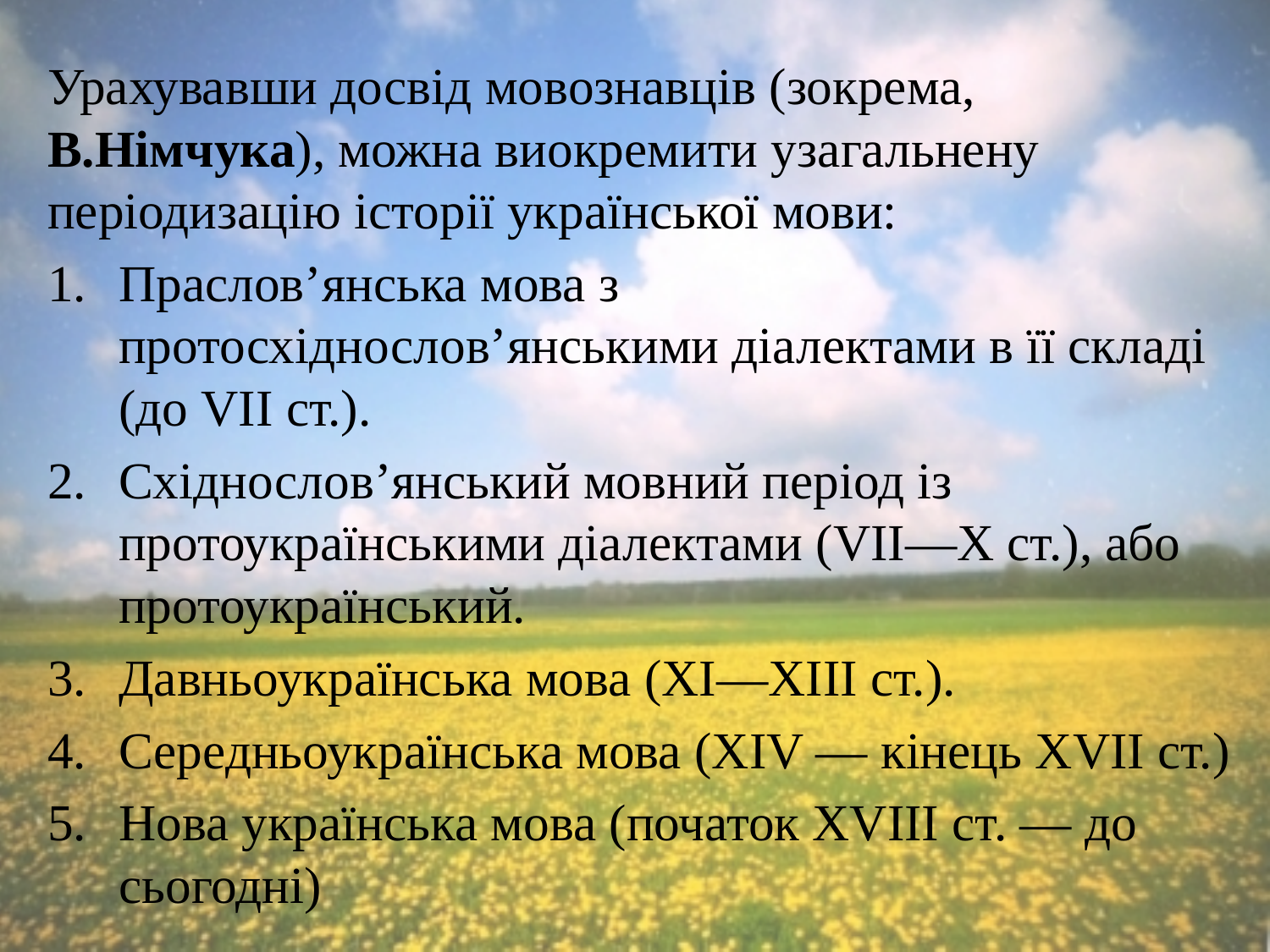

Урахувавши досвід мовознавців (зокрема, В.Німчука), можна виокремити узагальнену періодизацію історії української мови:
Праслов’янська мова з протосхіднослов’янськими діалектами в її складі (до VІІ ст.).
Східнослов’янський мовний період із протоукраїнськими діалектами (VІІ—Х ст.), або протоукраїнський.
Давньоукраїнська мова (ХІ—ХІІІ ст.).
Середньоукраїнська мова (ХІV — кінець ХVІІ ст.)
Нова українська мова (початок ХVІІІ ст. — до сьогодні)